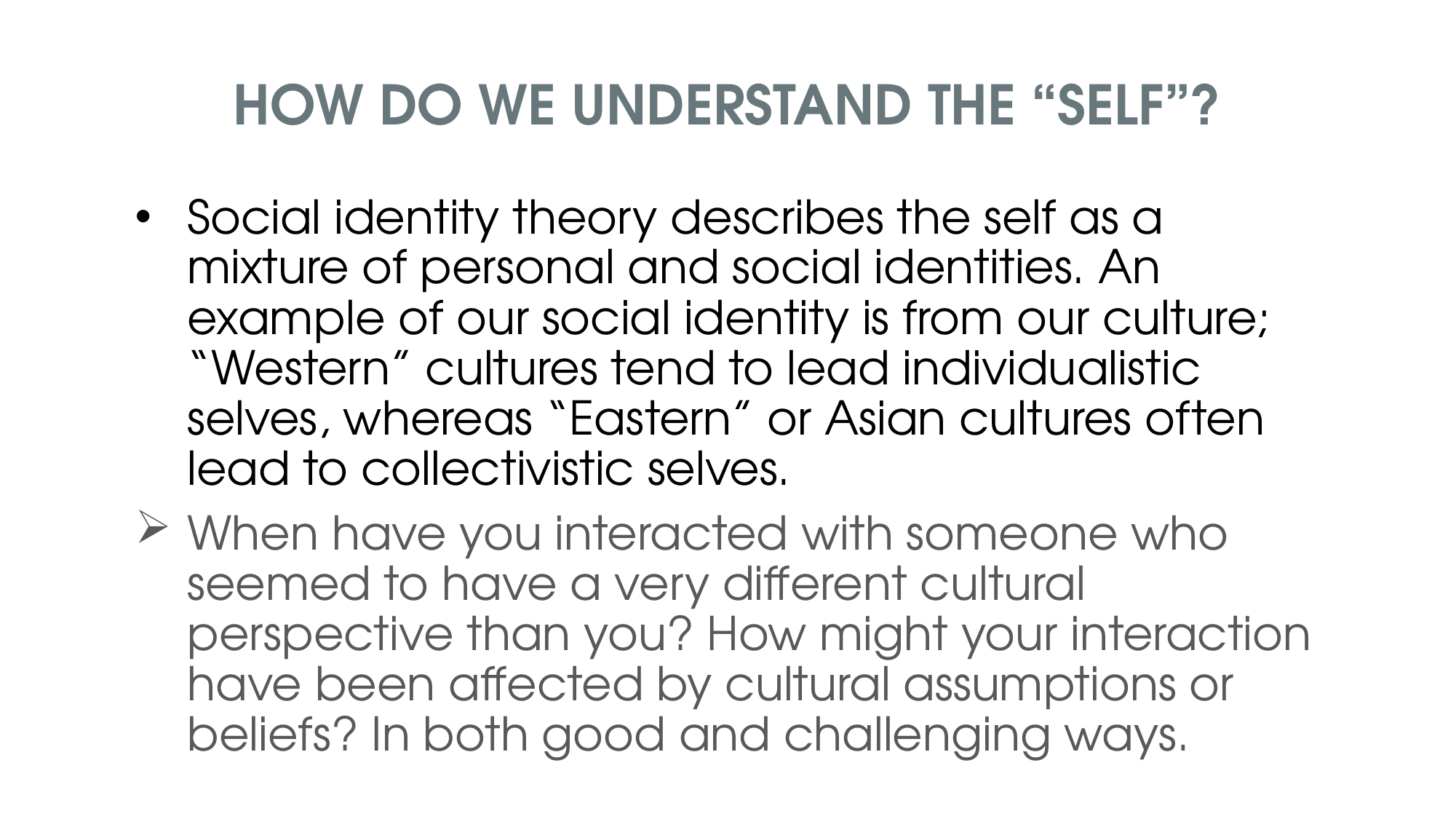

# HOW DO WE UNDERSTAND THE “SELF”?
Social identity theory describes the self as a mixture of personal and social identities. An example of our social identity is from our culture; “Western” cultures tend to lead individualistic selves, whereas “Eastern” or Asian cultures often lead to collectivistic selves.
When have you interacted with someone who seemed to have a very different cultural perspective than you? How might your interaction have been affected by cultural assumptions or beliefs? In both good and challenging ways.